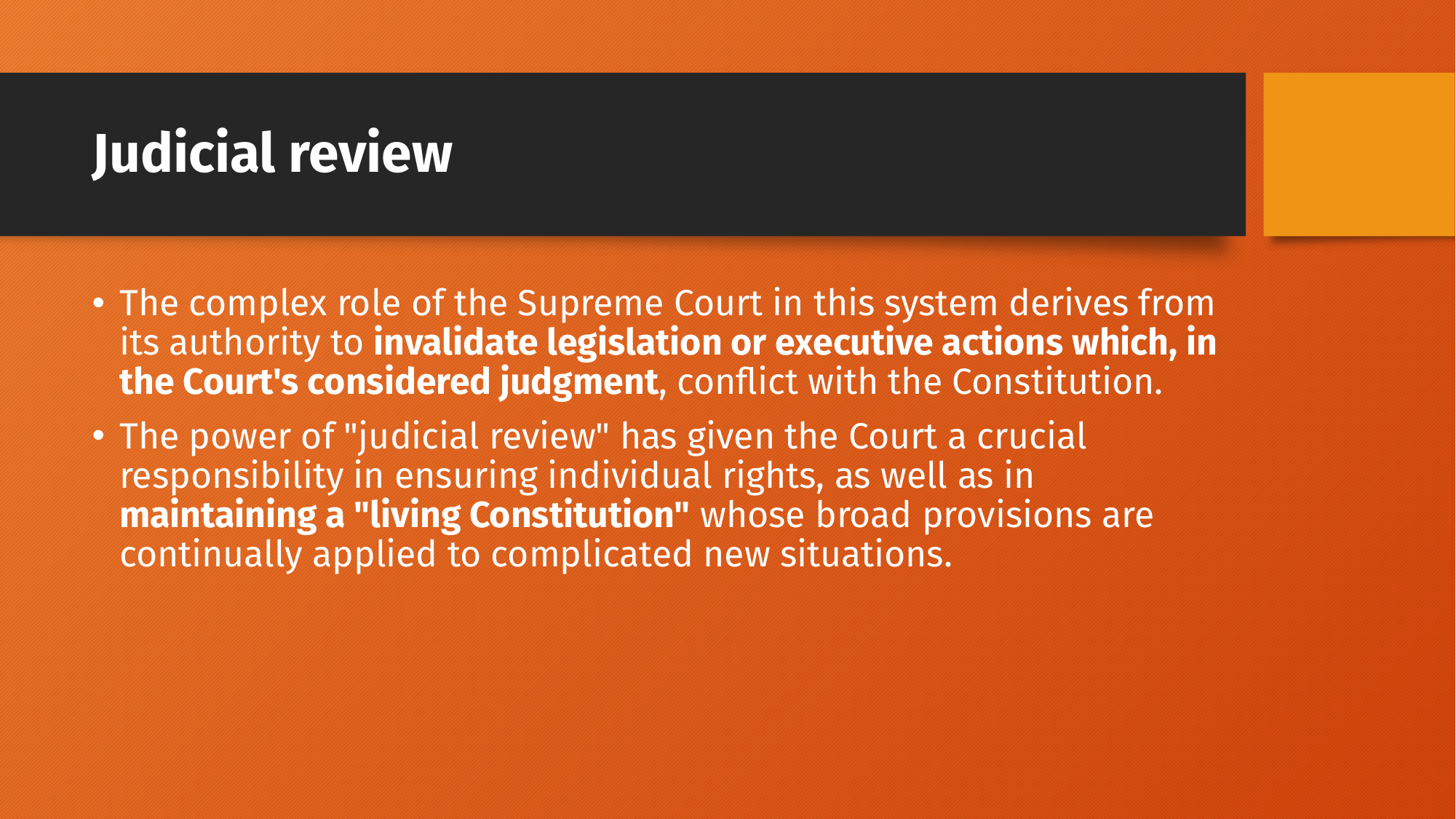

# Judicial review
The complex role of the Supreme Court in this system derives from its authority to invalidate legislation or executive actions which, in the Court's considered judgment, conflict with the Constitution.
The power of "judicial review" has given the Court a crucial responsibility in ensuring individual rights, as well as in maintaining a "living Constitution" whose broad provisions are continually applied to complicated new situations.